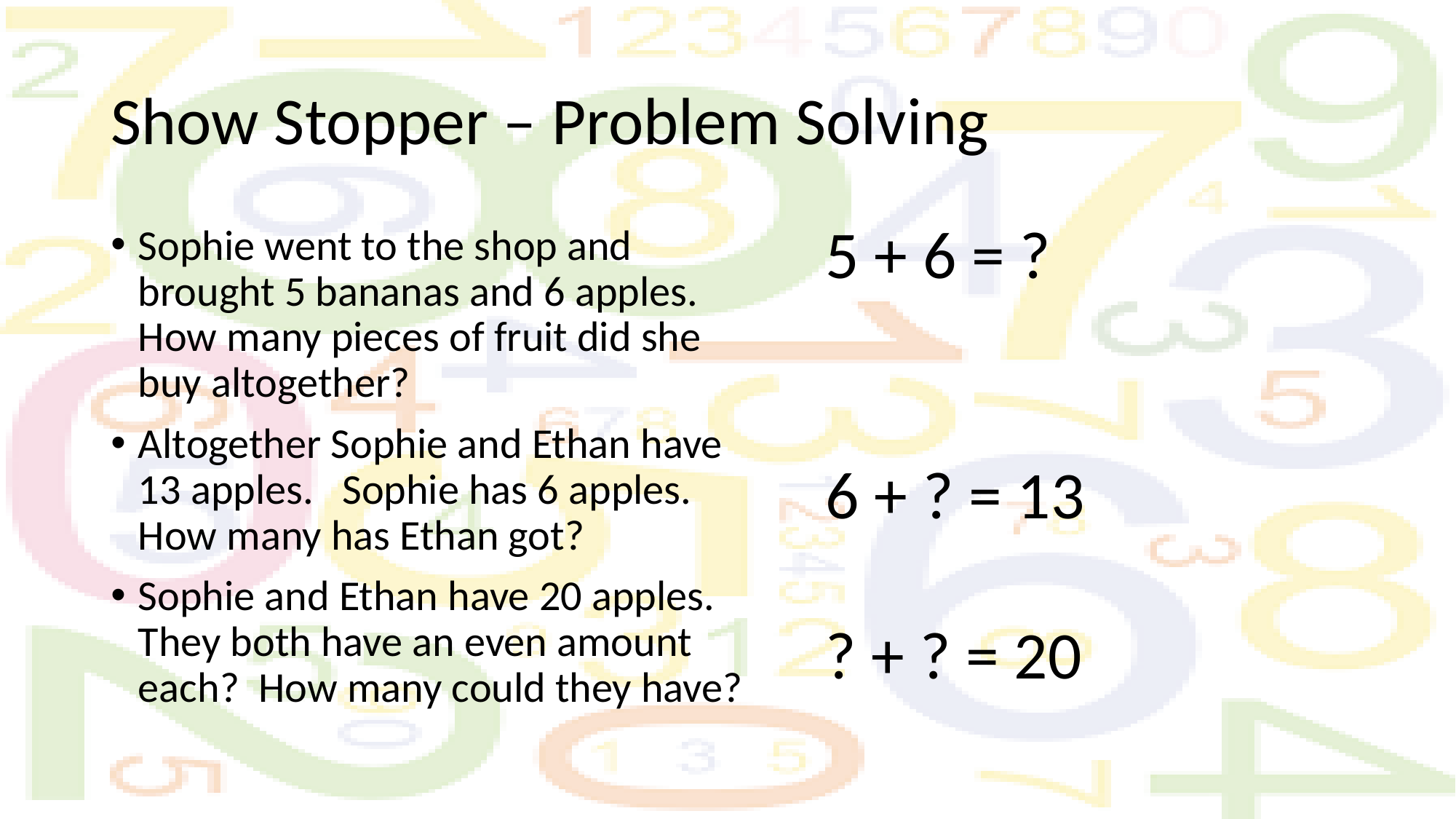

# Show Stopper – Problem Solving
5 + 6 = ?

6 + ? = 13

? + ? = 20
Sophie went to the shop and brought 5 bananas and 6 apples.  How many pieces of fruit did she buy altogether?
Altogether Sophie and Ethan have 13 apples.   Sophie has 6 apples.  How many has Ethan got?
Sophie and Ethan have 20 apples.  They both have an even amount each?  How many could they have?